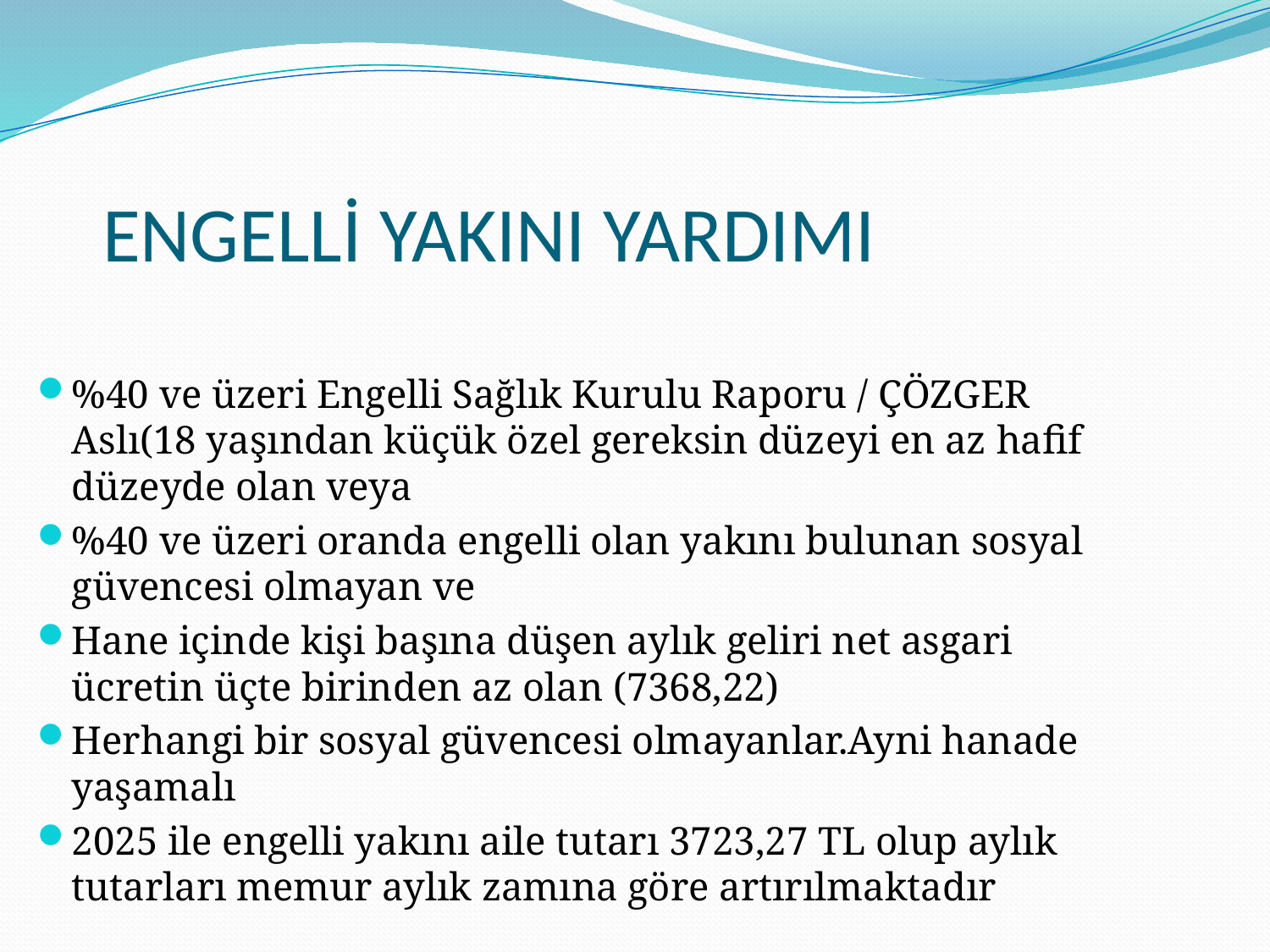

# ENGELLİ YAKINI YARDIMI

%40 ve üzeri Engelli Sağlık Kurulu Raporu / ÇÖZGER Aslı(18 yaşından küçük özel gereksin düzeyi en az hafif düzeyde olan veya
%40 ve üzeri oranda engelli olan yakını bulunan sosyal güvencesi olmayan ve
Hane içinde kişi başına düşen aylık geliri net asgari ücretin üçte birinden az olan (7368,22)
Herhangi bir sosyal güvencesi olmayanlar.Ayni hanade yaşamalı
2025 ile engelli yakını aile tutarı 3723,27 TL olup aylık tutarları memur aylık zamına göre artırılmaktadır